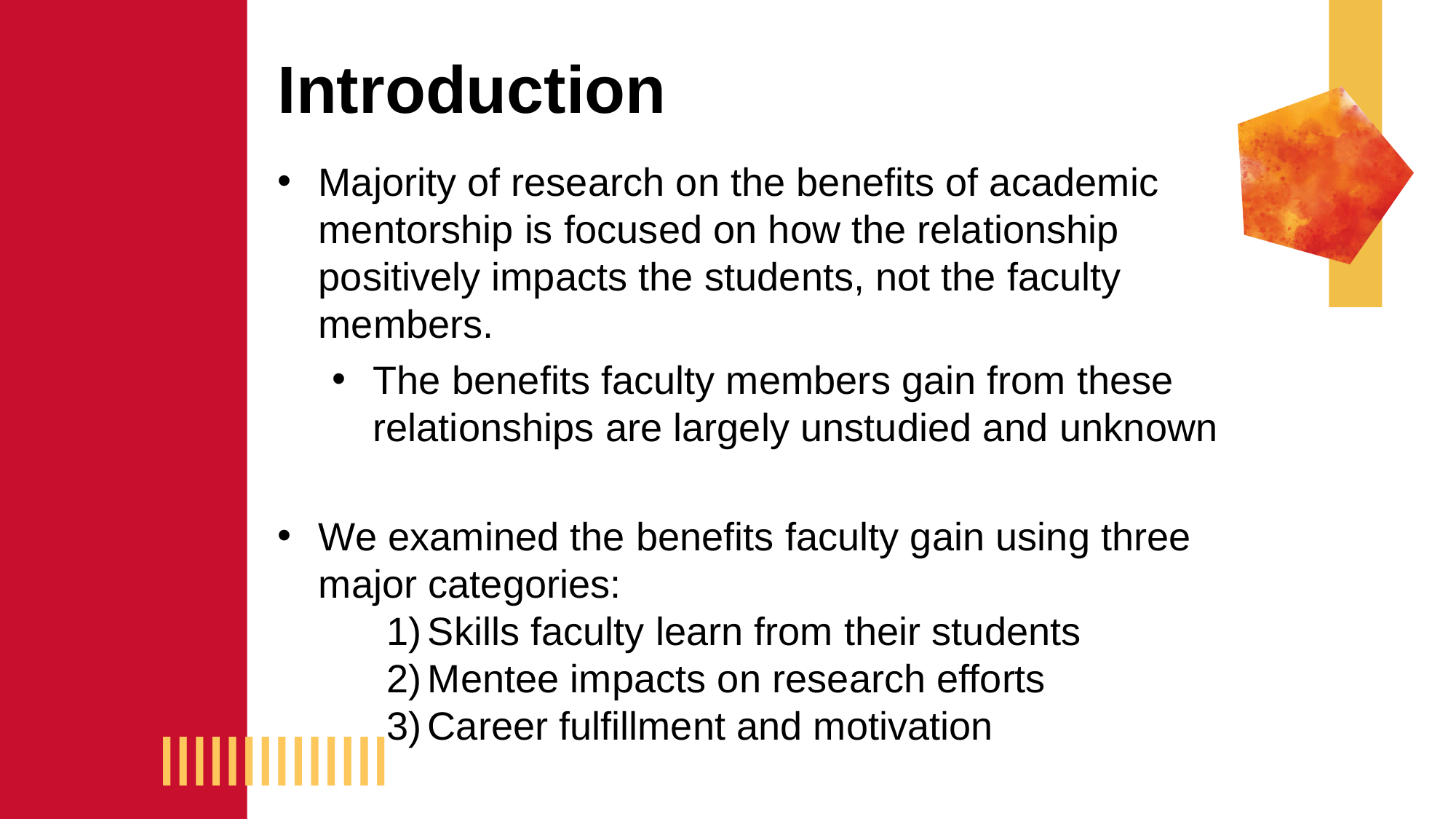

Introduction
Majority of research on the benefits of academic mentorship is focused on how the relationship positively impacts the students, not the faculty members.
The benefits faculty members gain from these relationships are largely unstudied and unknown

We examined the benefits faculty gain using three major categories:​
Skills faculty learn from their students​
Mentee impacts on research efforts​
Career fulfillment and motivation